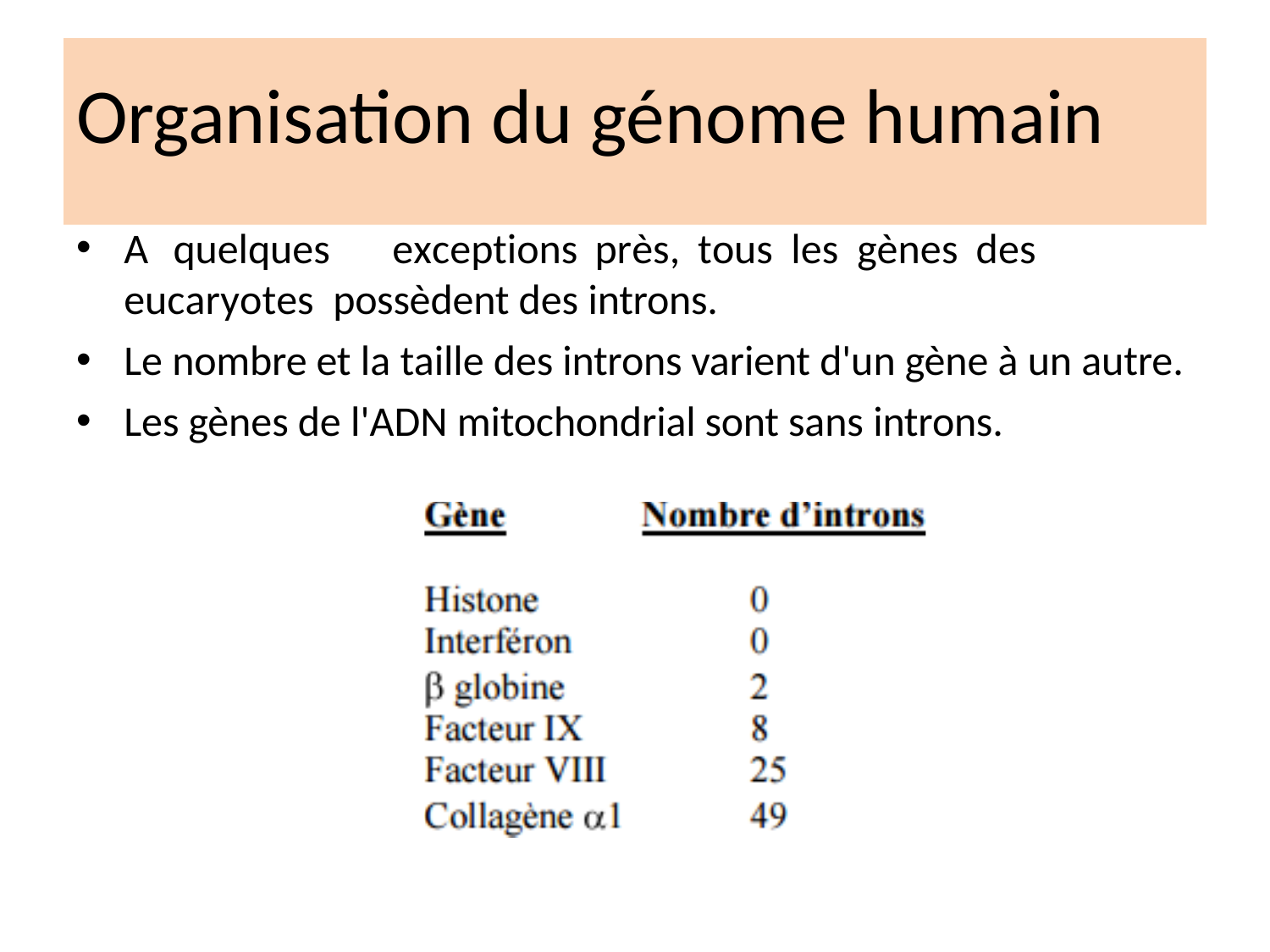

# Organisation du génome humain
A	quelques	exceptions	près,	tous	les	gènes	des	eucaryotes  possèdent des introns.
Le nombre et la taille des introns varient d'un gène à un autre.
Les gènes de l'ADN mitochondrial sont sans introns.